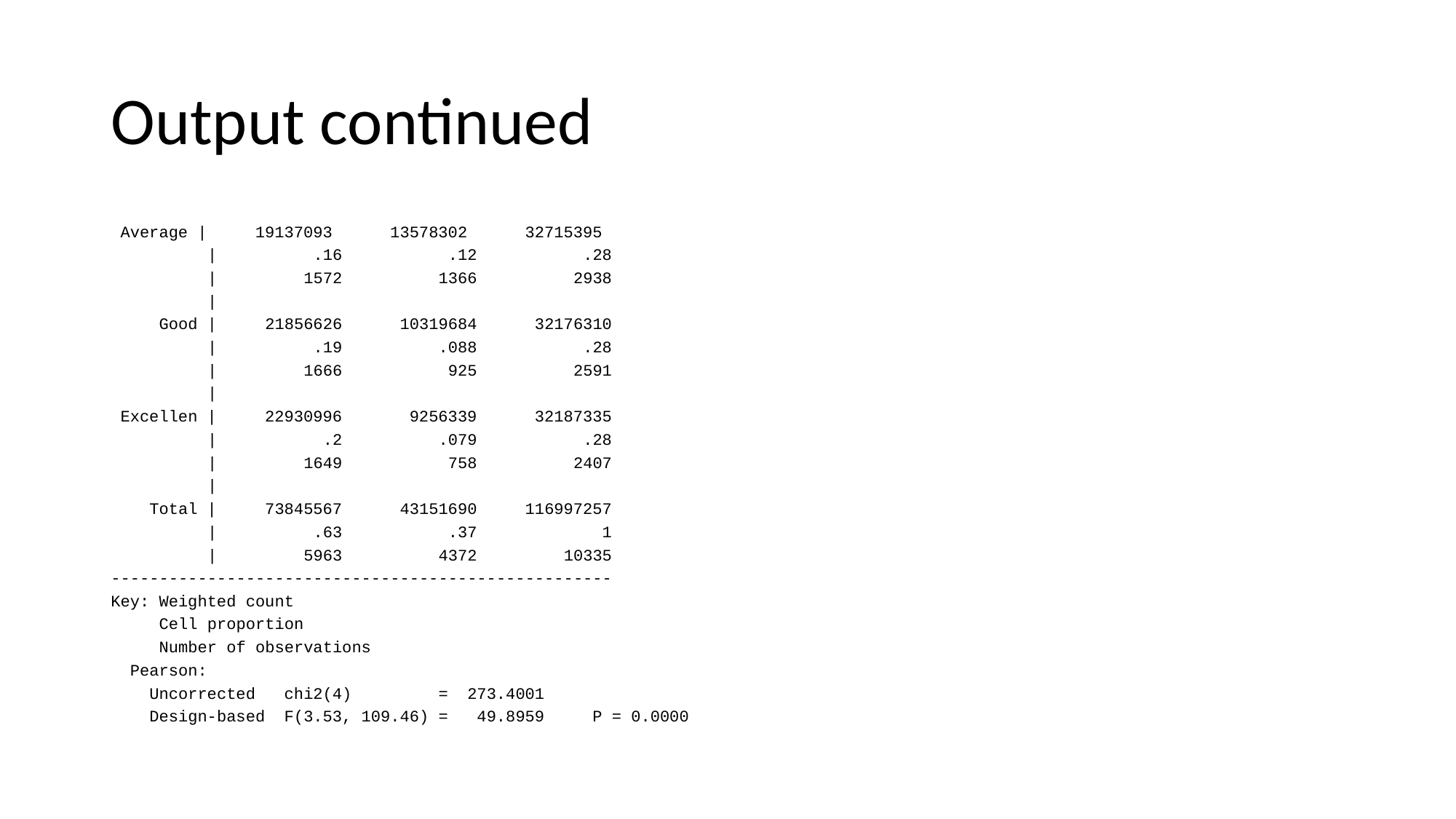

# Output continued
 Average |     19137093      13578302      32715395
          |          .16           .12           .28
          |         1572          1366          2938
          |
     Good |     21856626      10319684      32176310
          |          .19          .088           .28
          |         1666           925          2591
          |
 Excellen |     22930996       9256339      32187335
          |           .2          .079           .28
          |         1649           758          2407
          |
    Total |     73845567      43151690     116997257
          |          .63           .37             1
          |         5963          4372         10335
----------------------------------------------------
Key: Weighted count
     Cell proportion
     Number of observations
  Pearson:
    Uncorrected   chi2(4)         =  273.4001
    Design-based  F(3.53, 109.46) =   49.8959     P = 0.0000